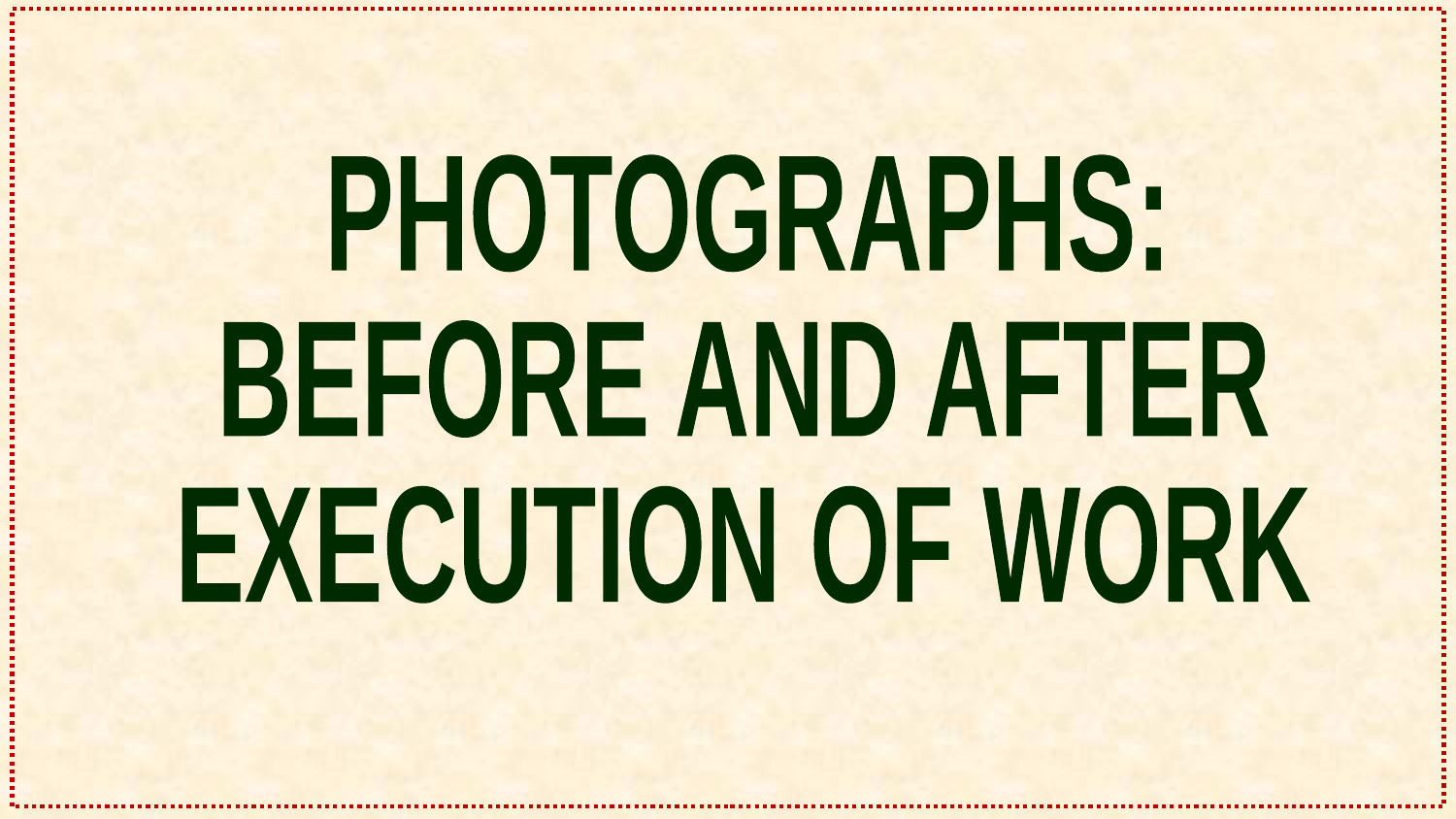

PHOTOGRAPHS:
BEFORE AND AFTER
EXECUTION OF WORK